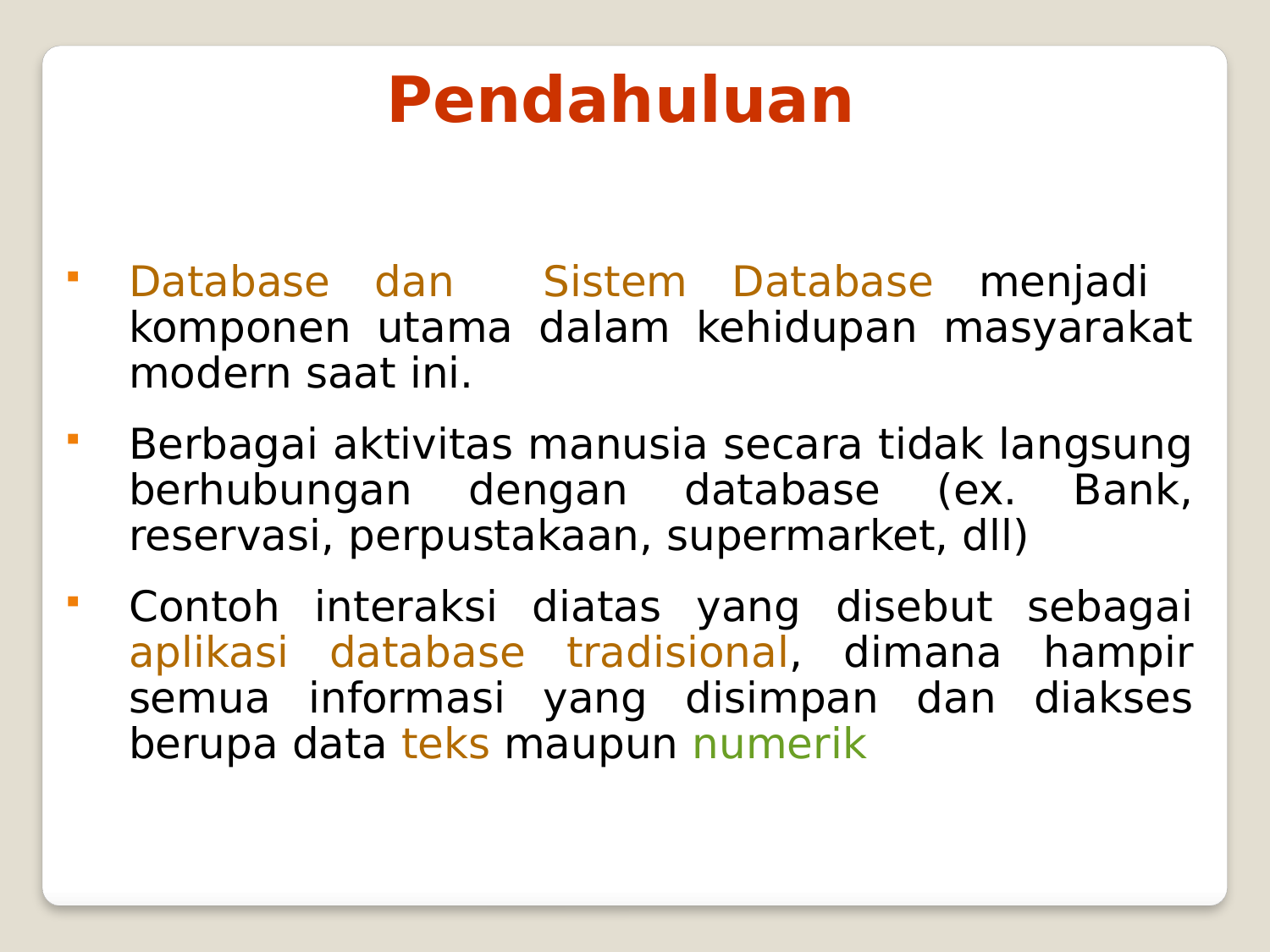

Pendahuluan

Database dan  Sistem Database menjadi  komponen utama dalam kehidupan masyarakat modern saat ini.
Berbagai aktivitas manusia secara tidak langsung berhubungan dengan database (ex. Bank, reservasi, perpustakaan, supermarket, dll)
Contoh interaksi diatas yang disebut sebagai aplikasi database tradisional, dimana hampir semua informasi yang disimpan dan diakses berupa data teks maupun numerik